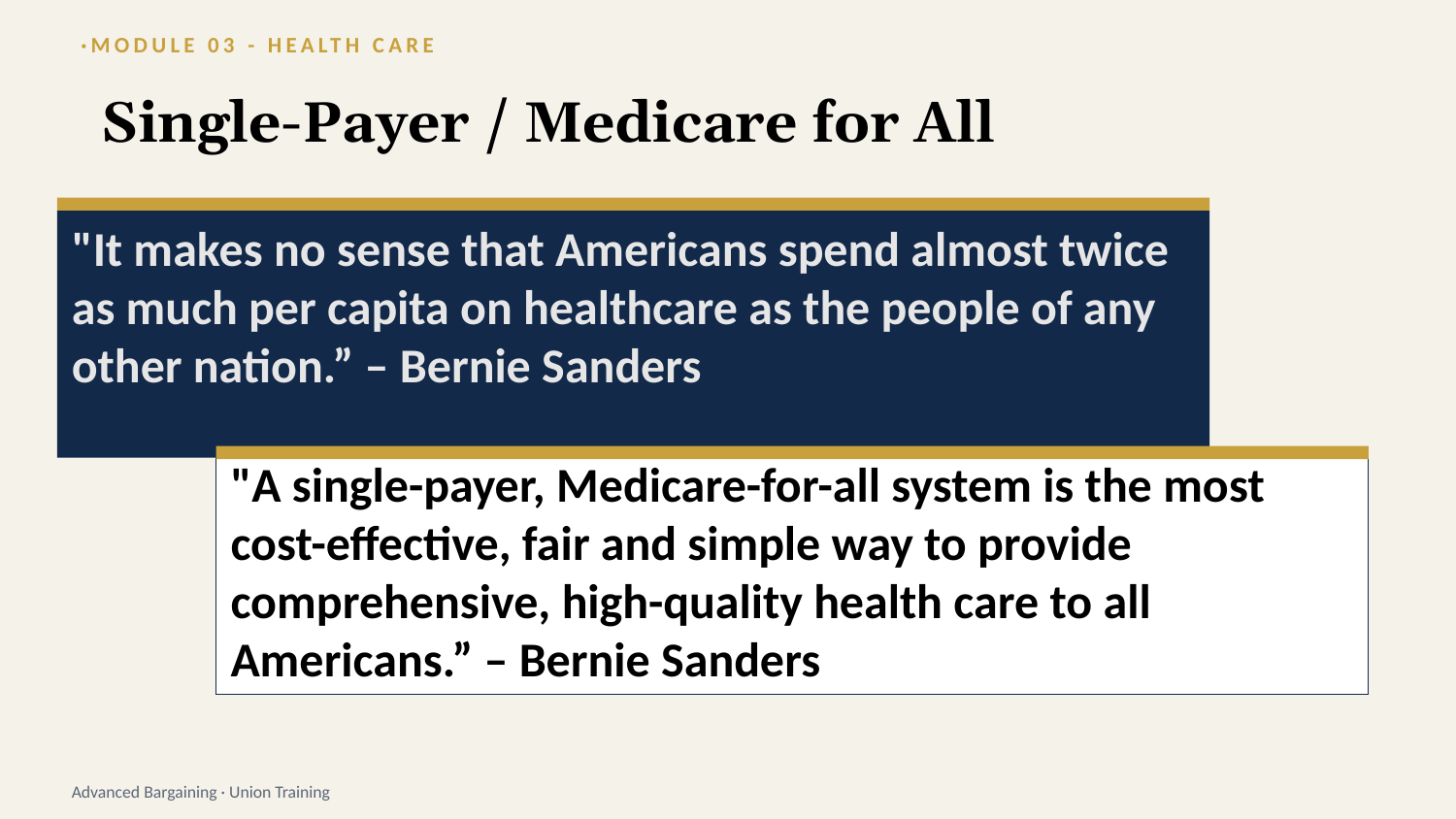

·MODULE 03 - HEALTH CARE
Single-Payer / Medicare for All

"It makes no sense that Americans spend almost twice as much per capita on healthcare as the people of any other nation.” – Bernie Sanders

"A single-payer, Medicare-for-all system is the most cost-effective, fair and simple way to provide comprehensive, high-quality health care to all Americans.” – Bernie Sanders
Advanced Bargaining · Union Training